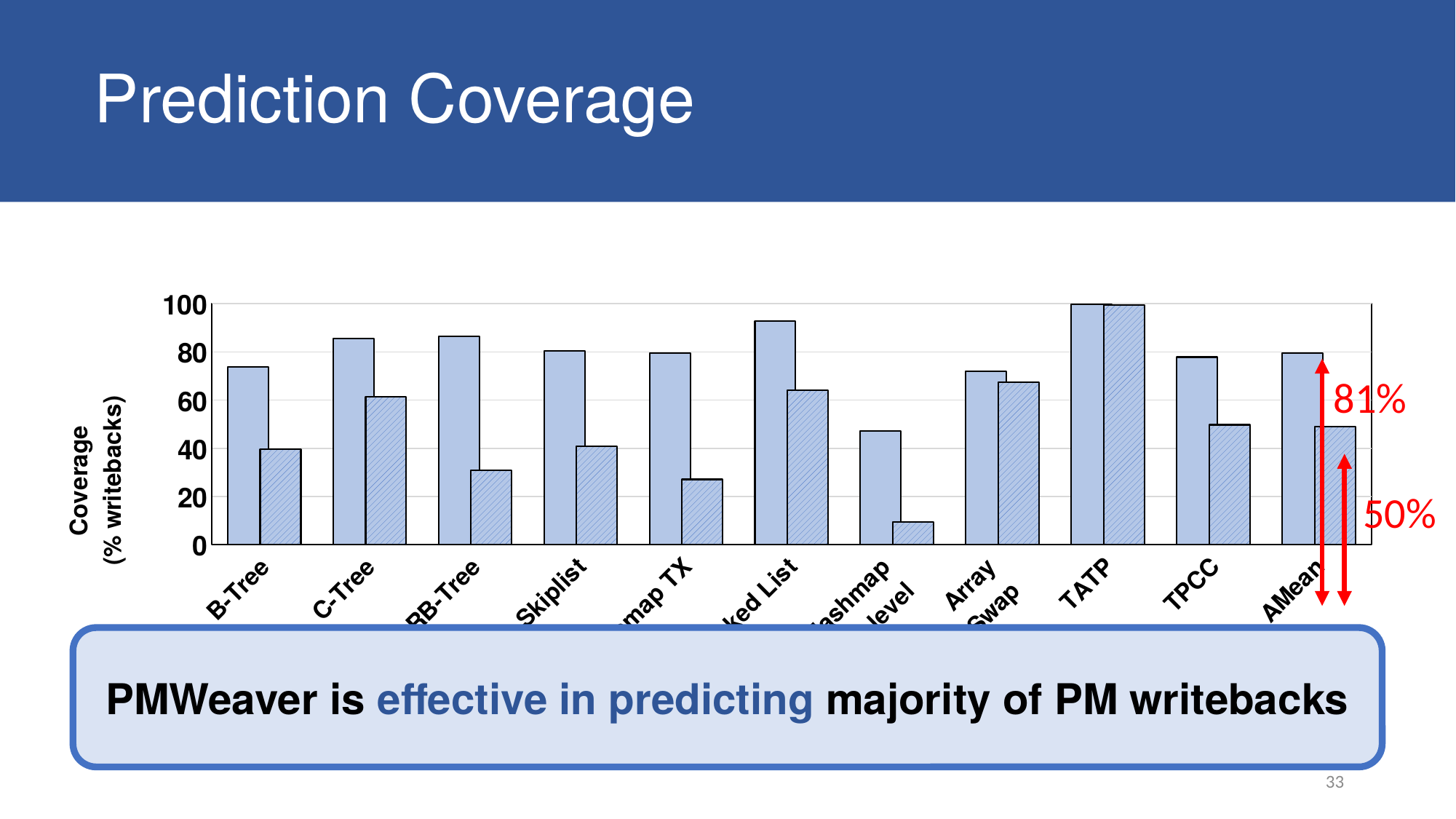

# Prediction Coverage

### Chart

| Category | Address | Data |
|---|---|---|
| B-Tree | 73.66722 | 39.605239 |
| C-Tree | 85.403144 | 61.517381 |
| RB-Tree | 86.436389 | 30.793434 |
| Skiplist | 80.41967 | 40.911432 |
| Hashmap TX | 79.514639 | 27.127137 |
| Linked List | 92.736486 | 64.02027 |
| Hashmap
Low-level | 47.320807 | 9.324983 |
| Array
Swap | 71.928571 | 67.4 |
| TATP | 99.633578 | 99.433711 |
| TPCC | 77.829278 | 49.764388 |
| AMean | 79.488978 | 48.989797 |
81%
50%
PMWeaver is effective in predicting majority of PM writebacks
Data Coverage

Address Coverage

33